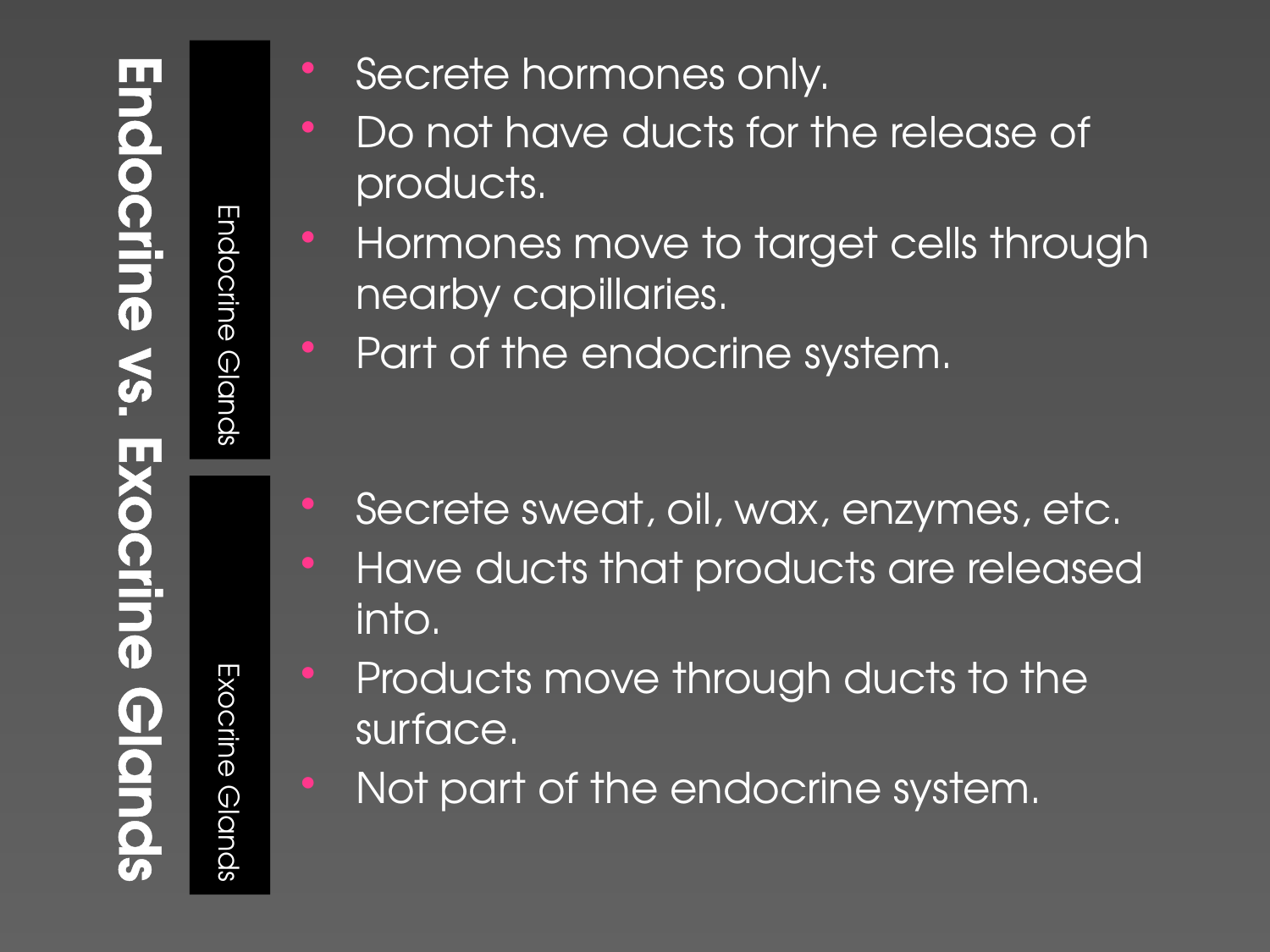

# Endocrine vs. Exocrine Glands
Endocrine Glands
Secrete hormones only.
Do not have ducts for the release of products.
Hormones move to target cells through nearby capillaries.
Part of the endocrine system.
Exocrine Glands
Secrete sweat, oil, wax, enzymes, etc.
Have ducts that products are released into.
Products move through ducts to the surface.
Not part of the endocrine system.